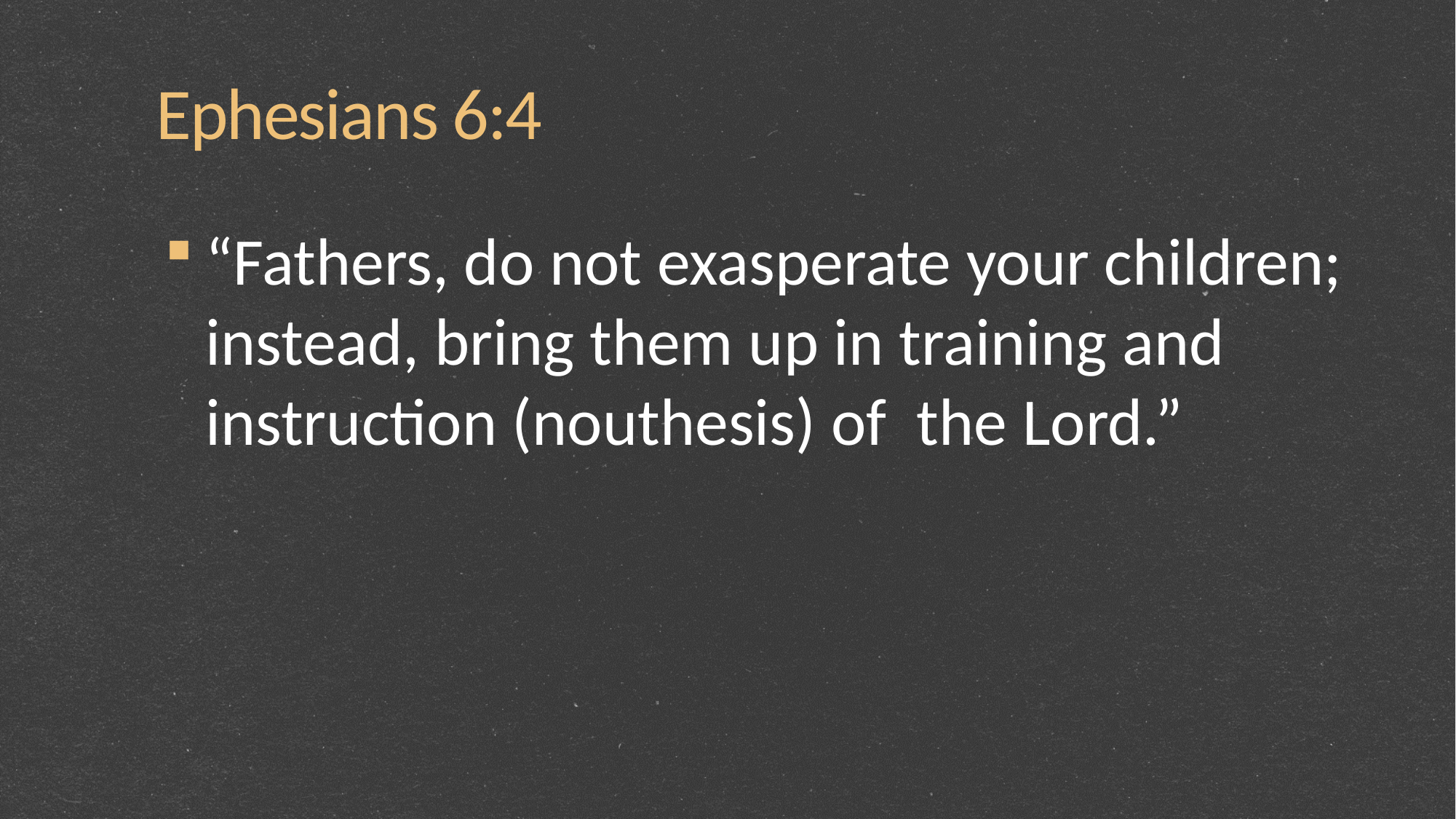

# Ephesians 6:4
“Fathers, do not exasperate your children; instead, bring them up in training and instruction (nouthesis) of  the Lord.”